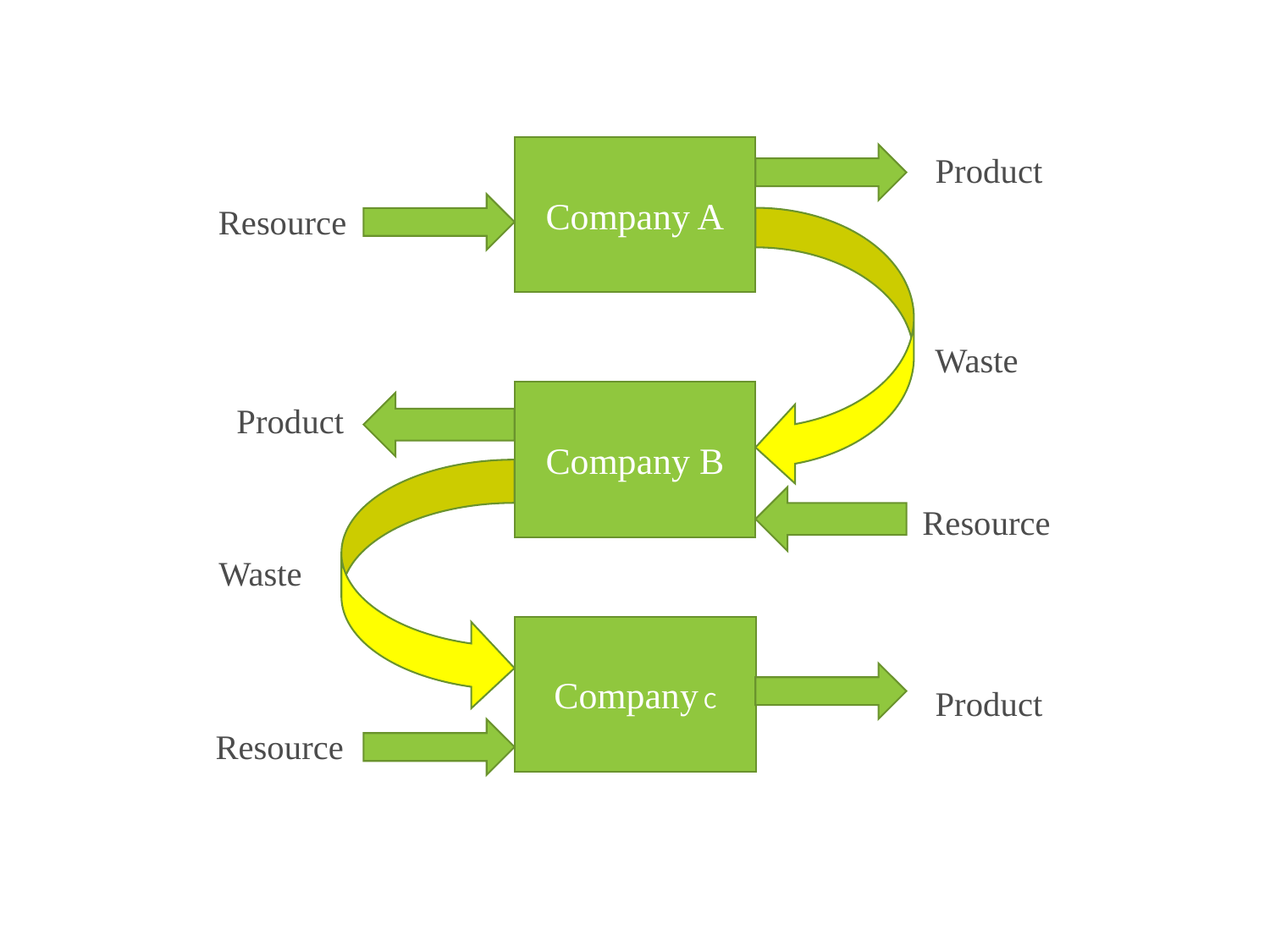

Company A
Product

Resource

Waste
Company B

Product

Resource
Waste
Company C

Product

Resource